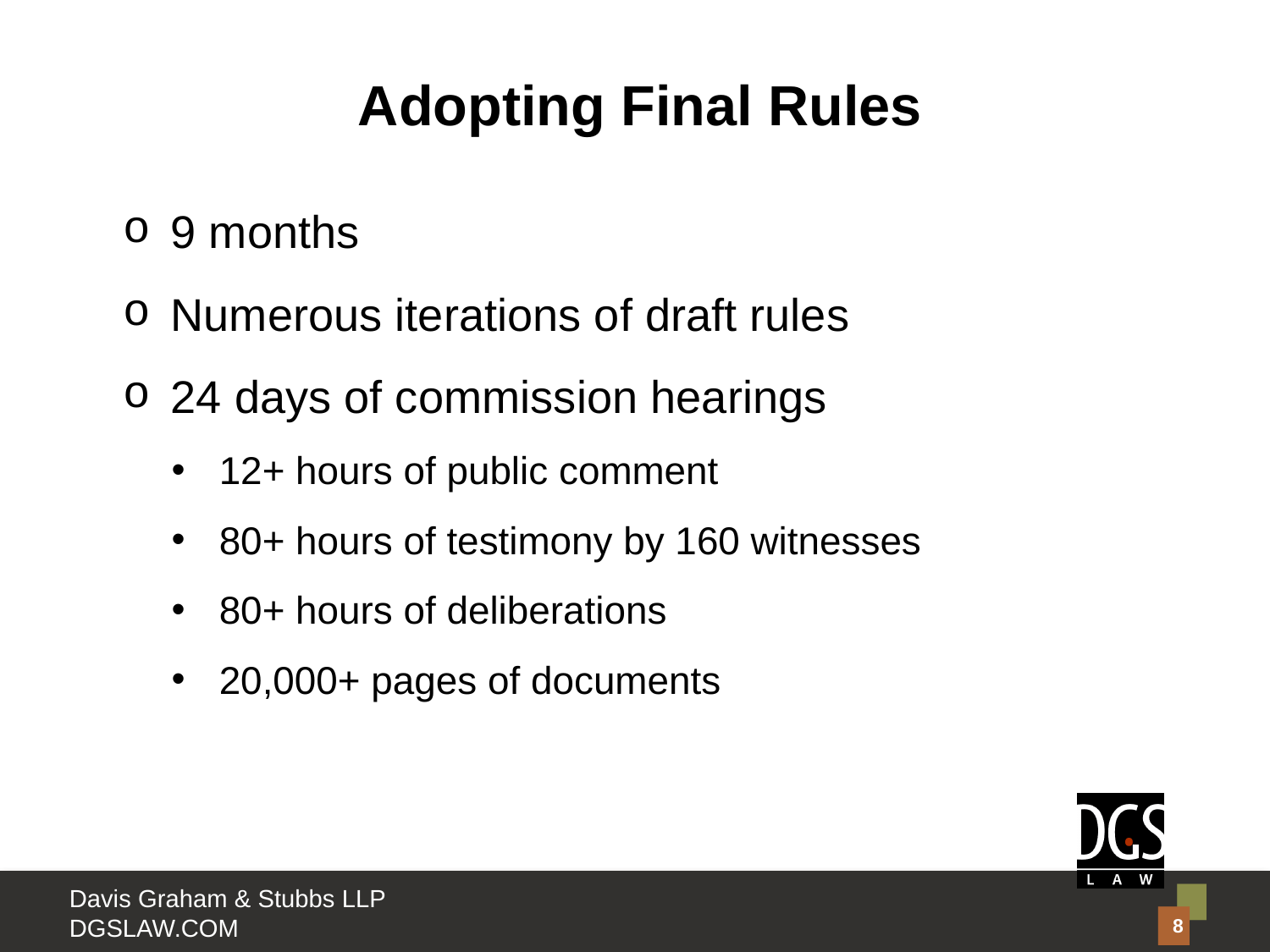

Adopting Final Rules
9 months
Numerous iterations of draft rules
24 days of commission hearings
12+ hours of public comment
80+ hours of testimony by 160 witnesses
80+ hours of deliberations
20,000+ pages of documents

8